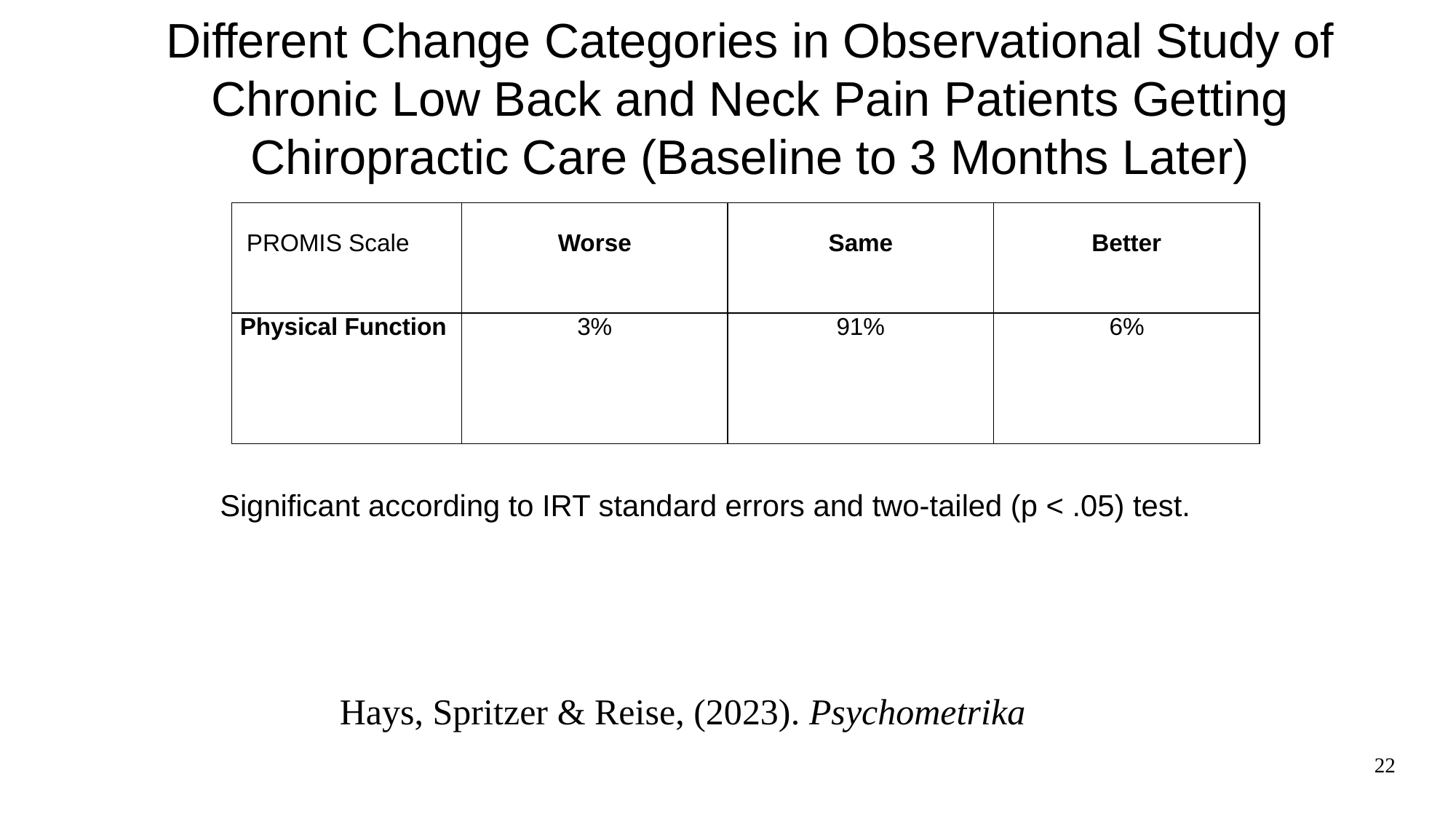

Different Change Categories in Observational Study of Chronic Low Back and Neck Pain Patients Getting Chiropractic Care (Baseline to 3 Months Later)
| PROMIS Scale | Worse | Same | Better |
| --- | --- | --- | --- |
| Physical Function | 3% | 91% | 6% |
Significant according to IRT standard errors and two-tailed (p < .05) test.

Hays, Spritzer & Reise, (2023). Psychometrika
22